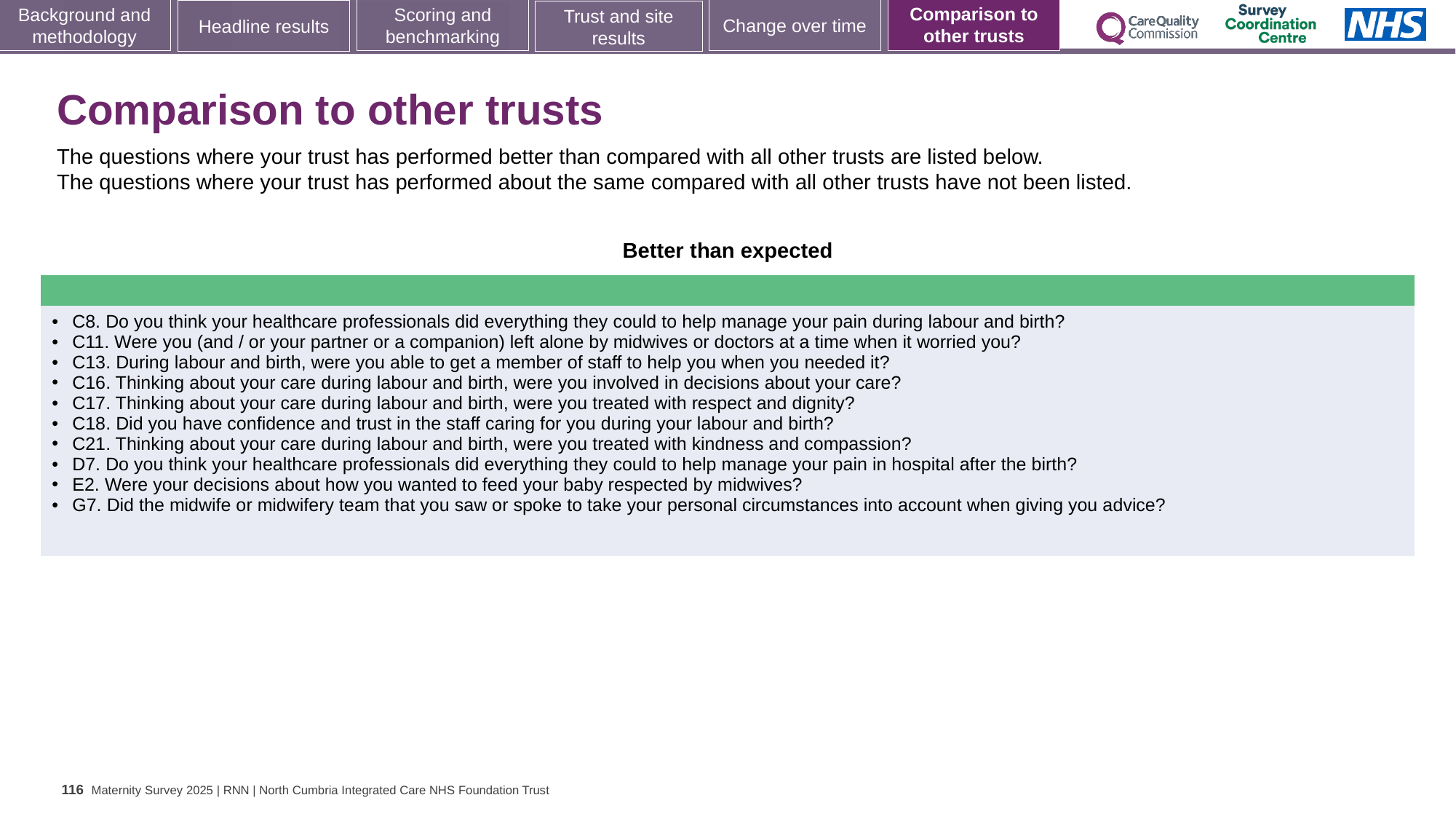

Comparison to other trusts
The questions where your trust has performed better than compared with all other trusts are listed below.
The questions where your trust has performed about the same compared with all other trusts have not been listed.
| Better than expected |
| --- |
|  |
| C8. Do you think your healthcare professionals did everything they could to help manage your pain during labour and birth? C11. Were you (and / or your partner or a companion) left alone by midwives or doctors at a time when it worried you? C13. During labour and birth, were you able to get a member of staff to help you when you needed it? C16. Thinking about your care during labour and birth, were you involved in decisions about your care? C17. Thinking about your care during labour and birth, were you treated with respect and dignity? C18. Did you have confidence and trust in the staff caring for you during your labour and birth? C21. Thinking about your care during labour and birth, were you treated with kindness and compassion? D7. Do you think your healthcare professionals did everything they could to help manage your pain in hospital after the birth? E2. Were your decisions about how you wanted to feed your baby respected by midwives? G7. Did the midwife or midwifery team that you saw or spoke to take your personal circumstances into account when giving you advice? |
116